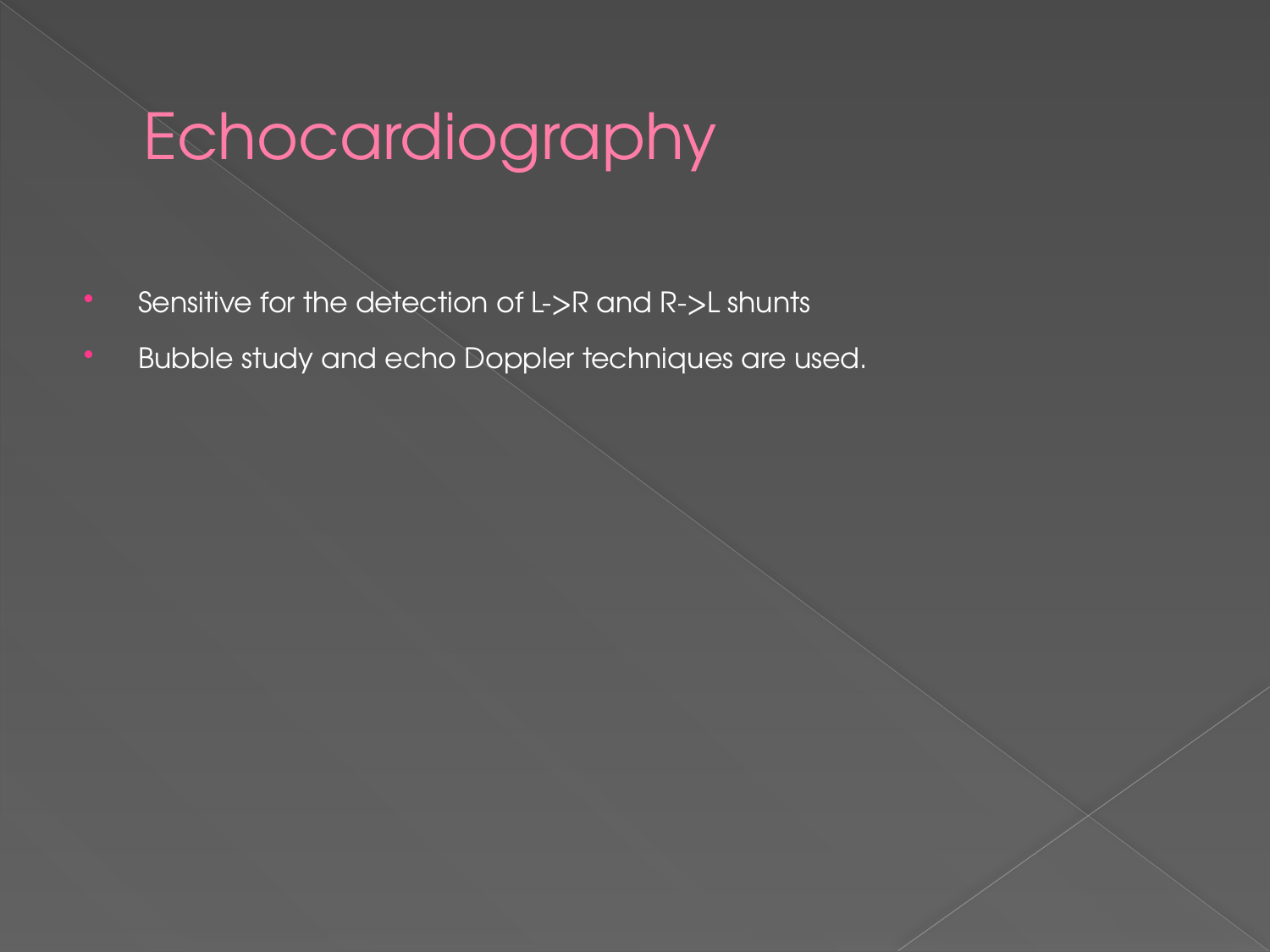

# Echocardiography
Sensitive for the detection of L->R and R->L shunts
Bubble study and echo Doppler techniques are used.